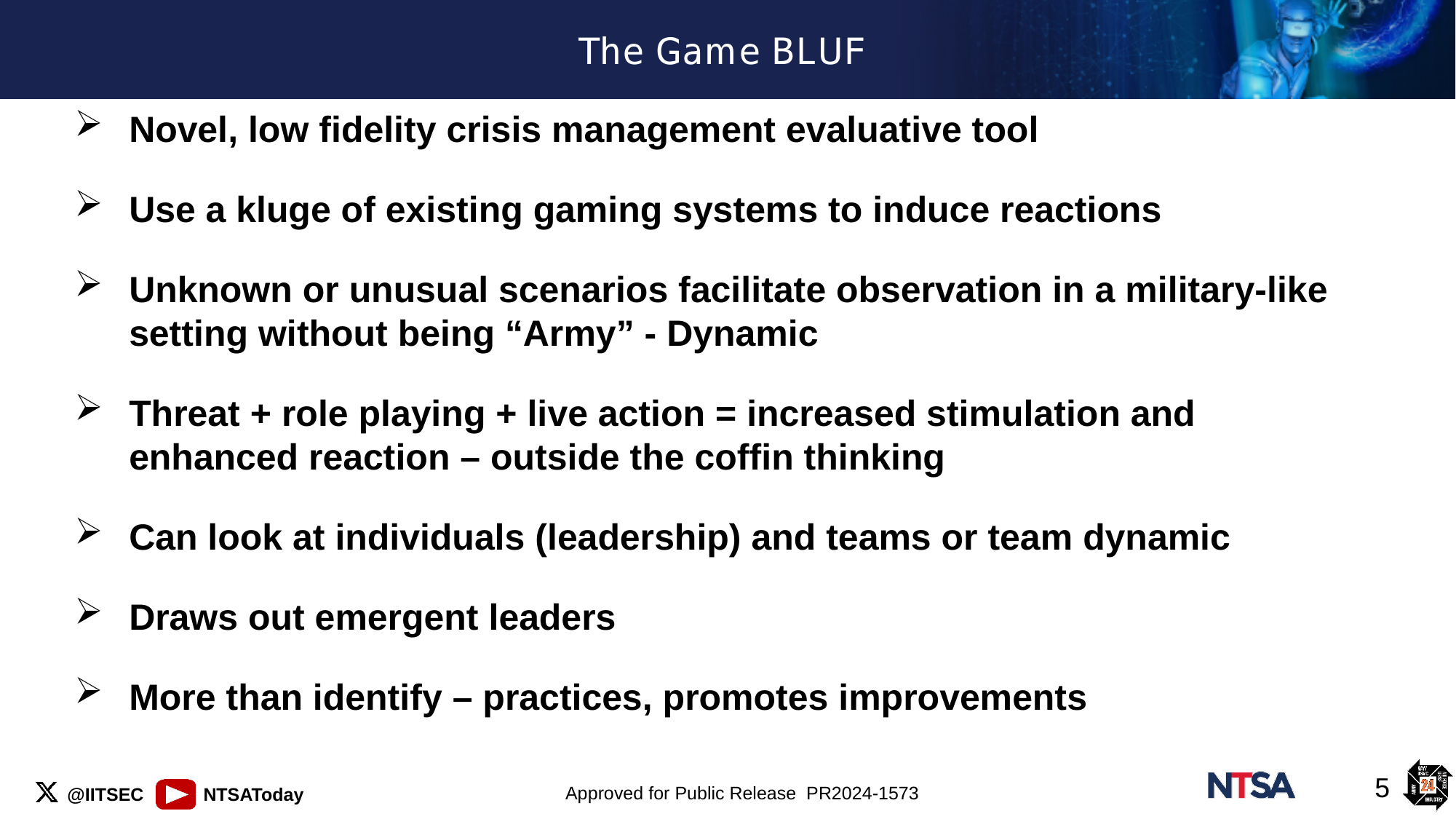

# The Game BLUF
Novel, low fidelity crisis management evaluative tool
Use a kluge of existing gaming systems to induce reactions
Unknown or unusual scenarios facilitate observation in a military-like setting without being “Army” - Dynamic
Threat + role playing + live action = increased stimulation and  enhanced reaction – outside the coffin thinking
Can look at individuals (leadership) and teams or team dynamic
Draws out emergent leaders
More than identify – practices, promotes improvements
5
Approved for Public Release  PR2024-1573